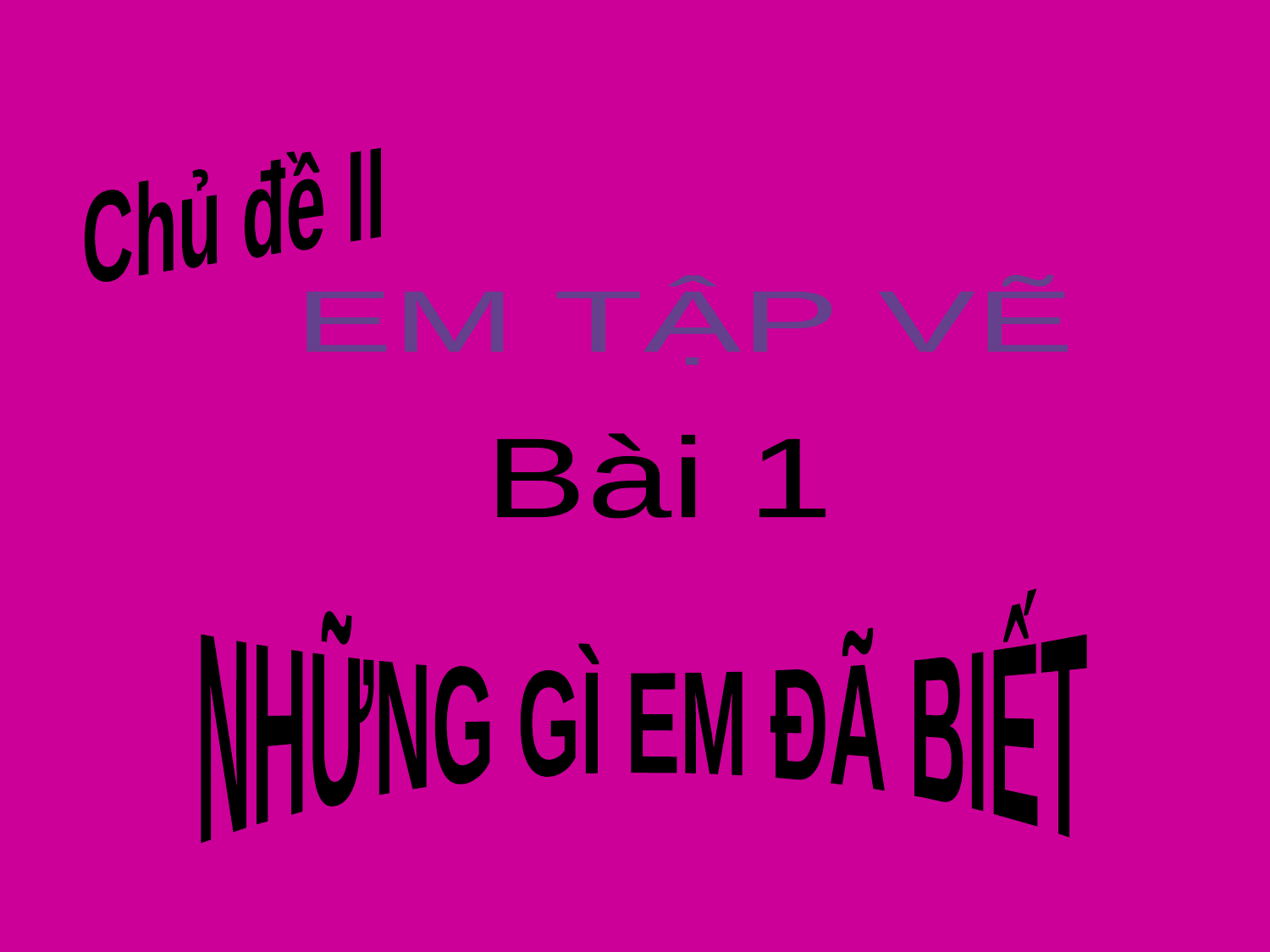

Chủ đề II
EM TẬP VẼ
Bài 1
NHỮNG GÌ EM ĐÃ BIẾT